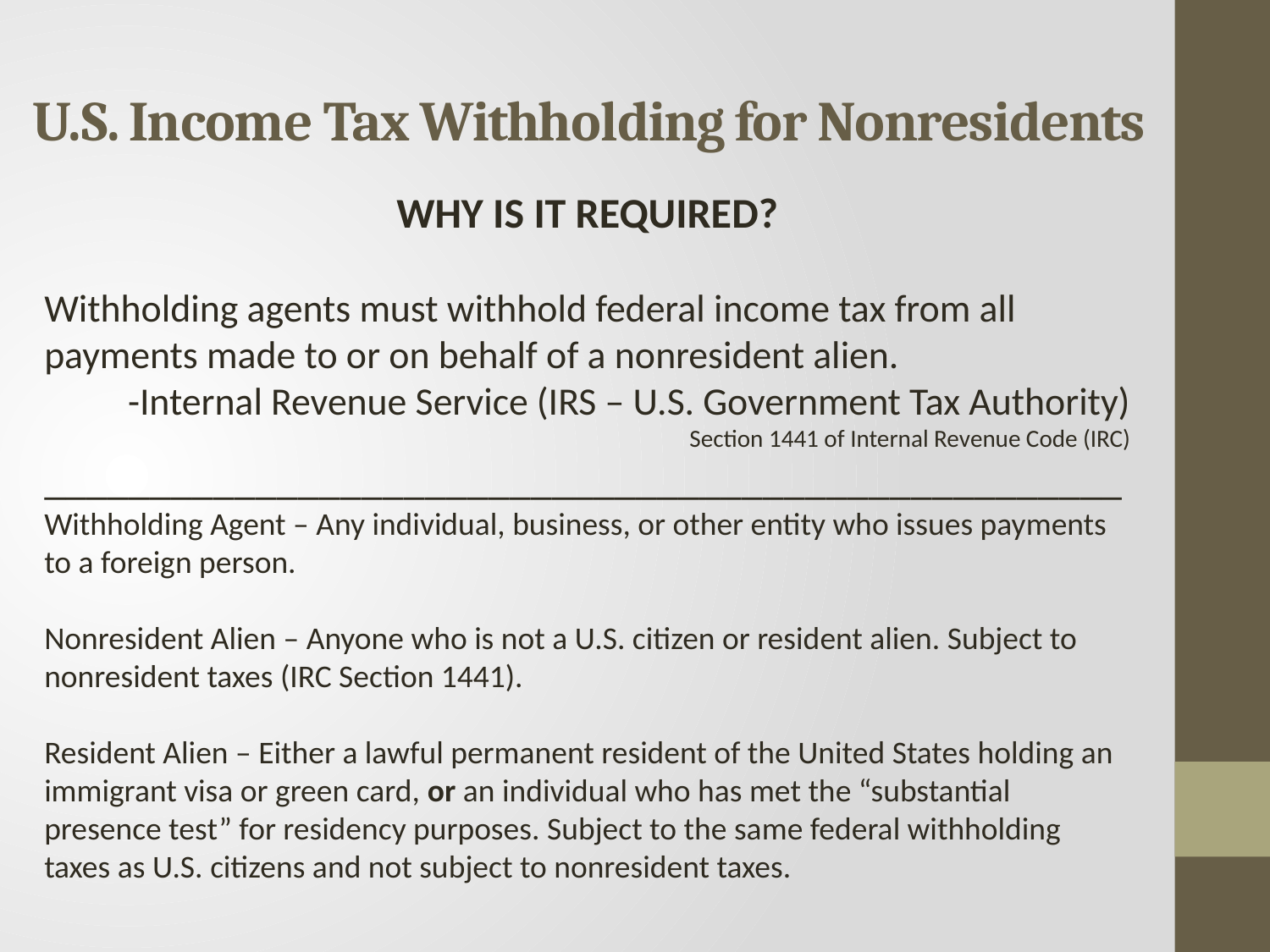

U.S. Income Tax Withholding for Nonresidents
WHY IS IT REQUIRED?

Withholding agents must withhold federal income tax from all payments made to or on behalf of a nonresident alien.
-Internal Revenue Service (IRS – U.S. Government Tax Authority)
Section 1441 of Internal Revenue Code (IRC)
___________________________________________________
Withholding Agent – Any individual, business, or other entity who issues payments to a foreign person.

Nonresident Alien – Anyone who is not a U.S. citizen or resident alien. Subject to nonresident taxes (IRC Section 1441).

Resident Alien – Either a lawful permanent resident of the United States holding an immigrant visa or green card, or an individual who has met the “substantial presence test” for residency purposes. Subject to the same federal withholding taxes as U.S. citizens and not subject to nonresident taxes.